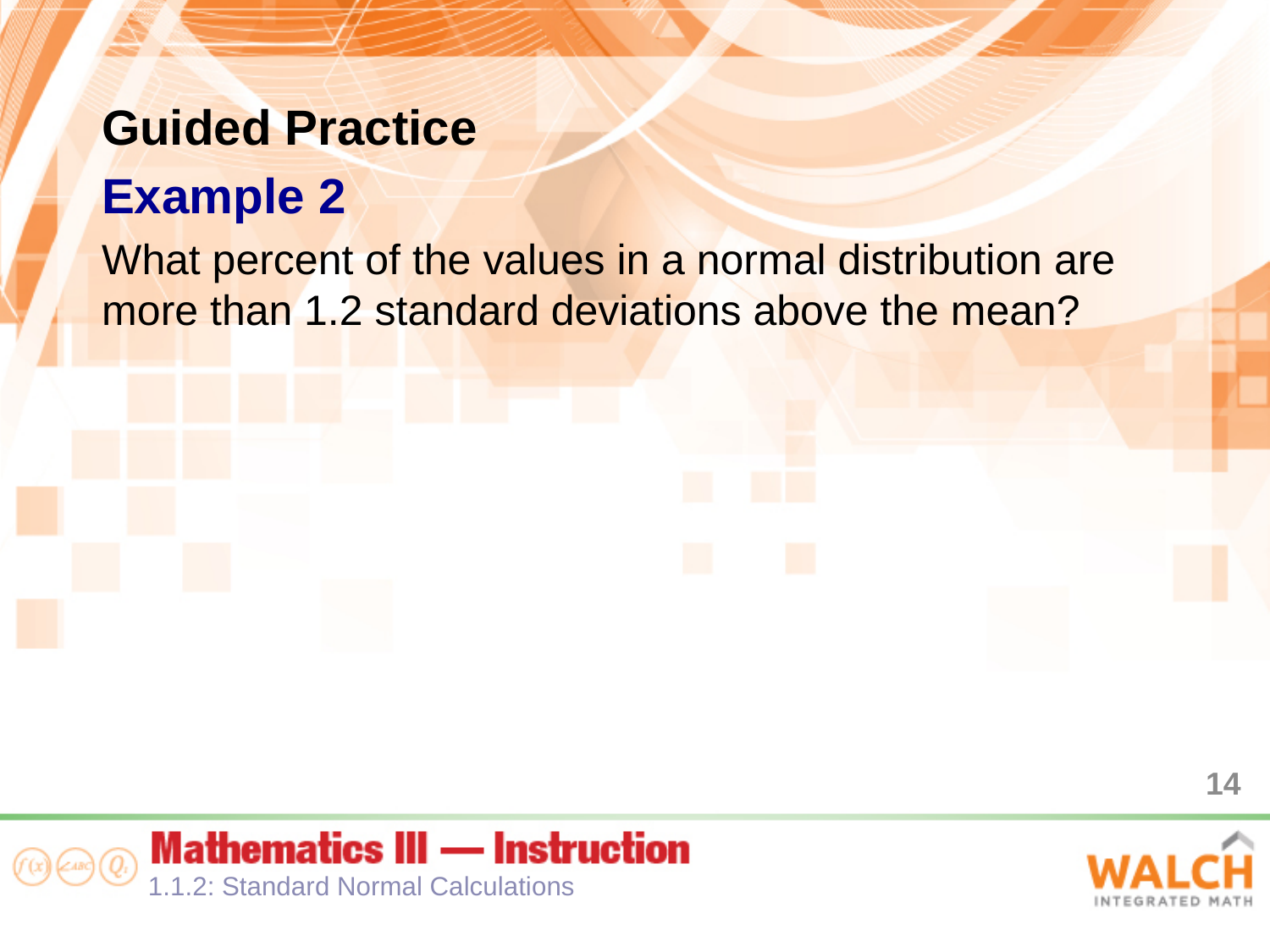

Guided Practice
Example 2
What percent of the values in a normal distribution are more than 1.2 standard deviations above the mean?
14
1.1.2: Standard Normal Calculations